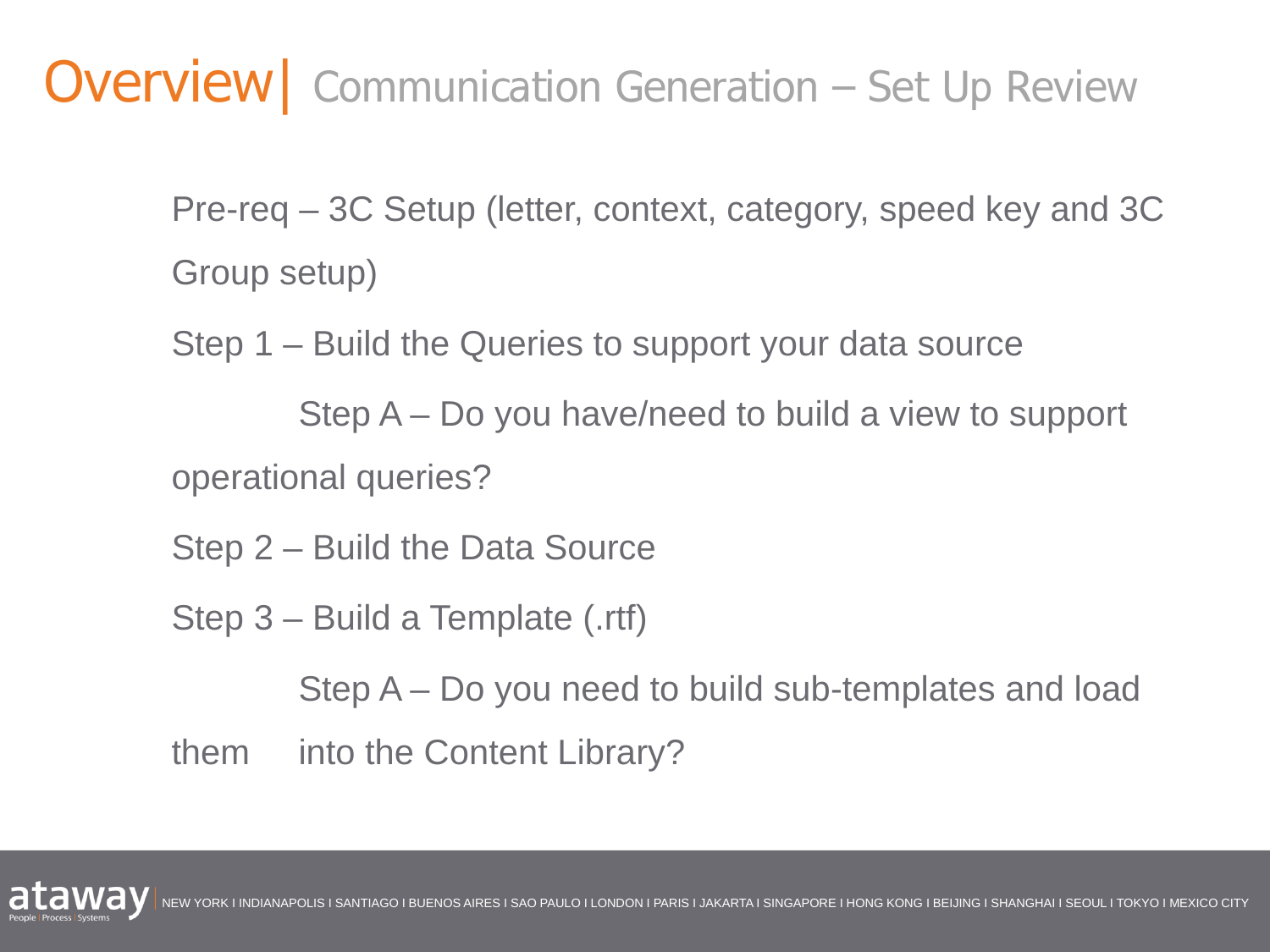

Overview| Communication Generation – Set Up Review
Pre-req – 3C Setup (letter, context, category, speed key and 3C Group setup)
Step 1 – Build the Queries to support your data source
	Step A – Do you have/need to build a view to support 	operational queries?
Step 2 – Build the Data Source
Step 3 – Build a Template (.rtf)
	Step A – Do you need to build sub-templates and load them 	into the Content Library?